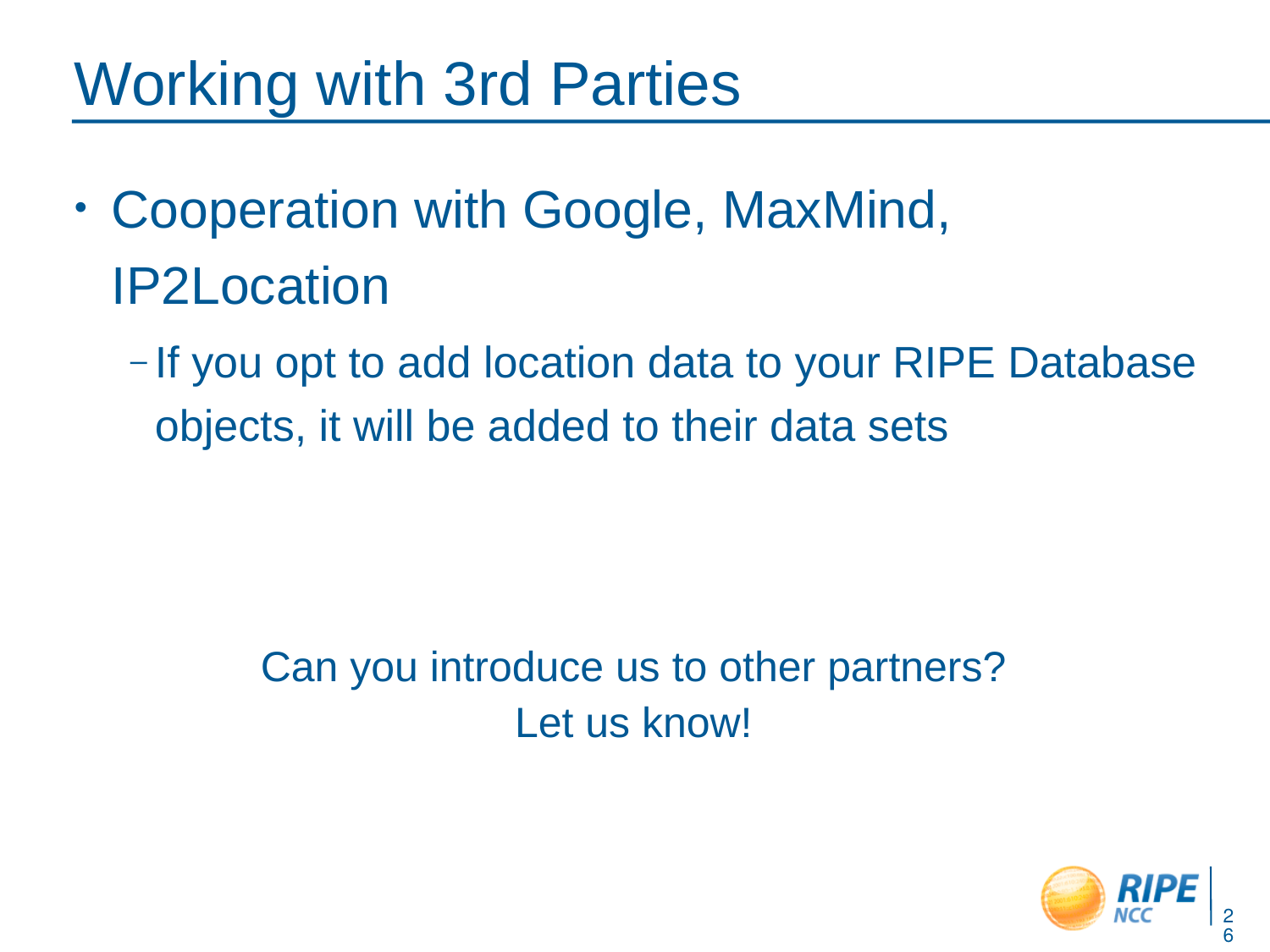

# Working with 3rd Parties
Cooperation with Google, MaxMind, IP2Location
If you opt to add location data to your RIPE Database objects, it will be added to their data sets

Can you introduce us to other partners?
Let us know!
26